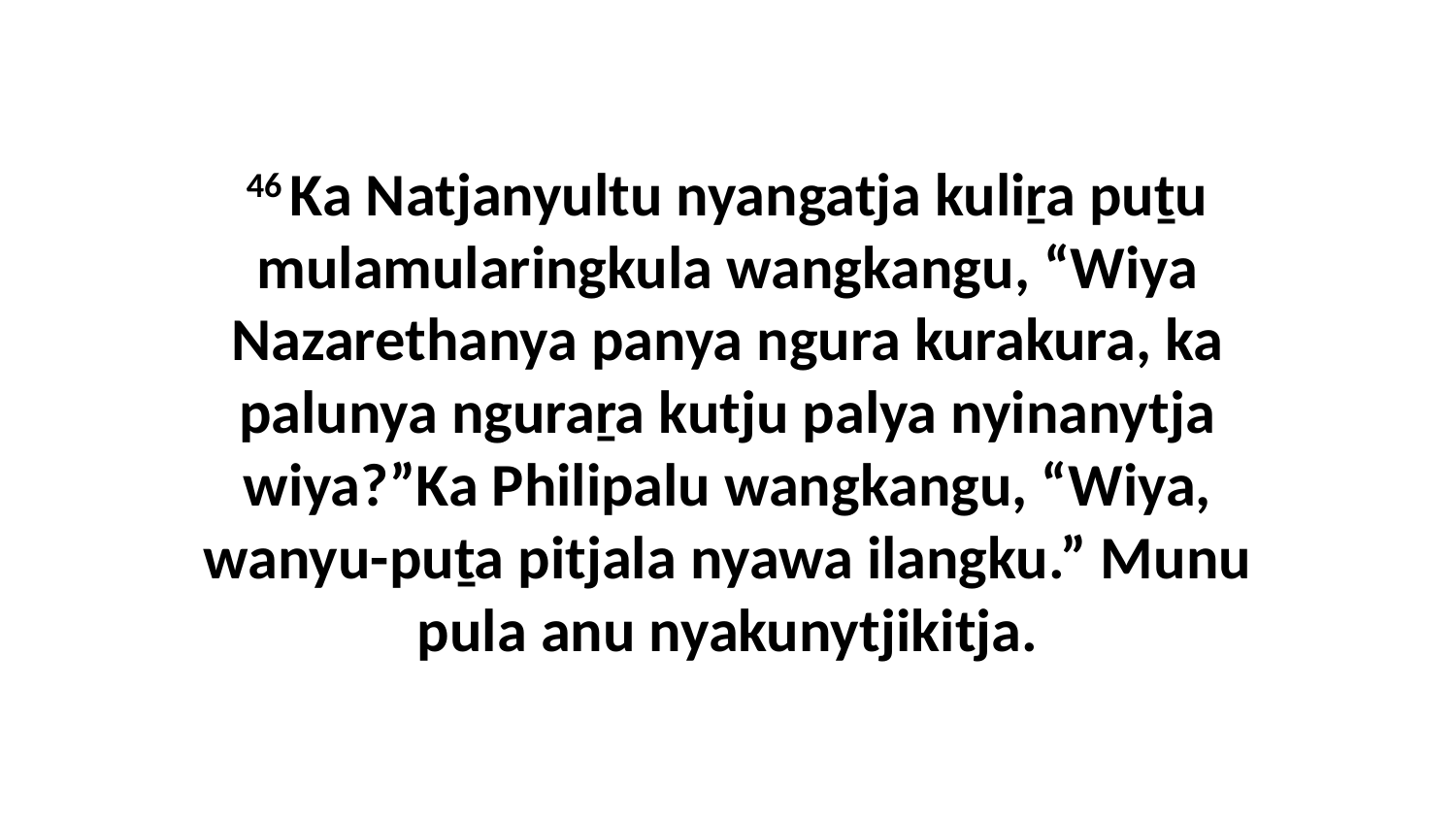

46 Ka Natjanyultu nyangatja kuliṟa puṯu mulamularingkula wangkangu, “Wiya Nazarethanya panya ngura kurakura, ka palunya nguraṟa kutju palya nyinanytja wiya?”Ka Philipalu wangkangu, “Wiya, wanyu-puṯa pitjala nyawa ilangku.” Munu pula anu nyakunytjikitja.